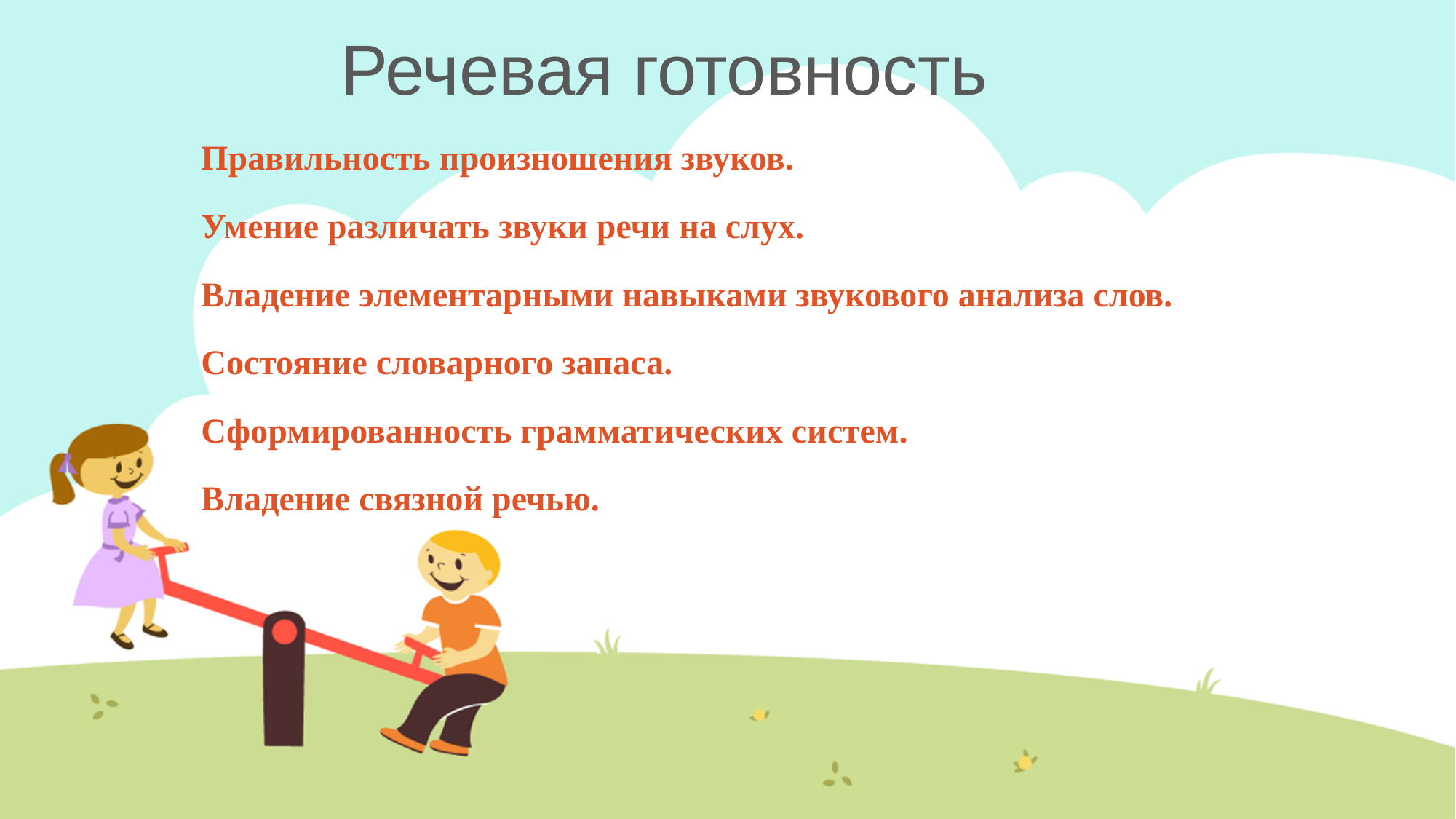

# Речевая готовность
Правильность произношения звуков.
Умение различать звуки речи на слух.
Владение элементарными навыками звукового анализа слов.
Состояние словарного запаса.
Сформированность грамматических систем.
Владение связной речью.